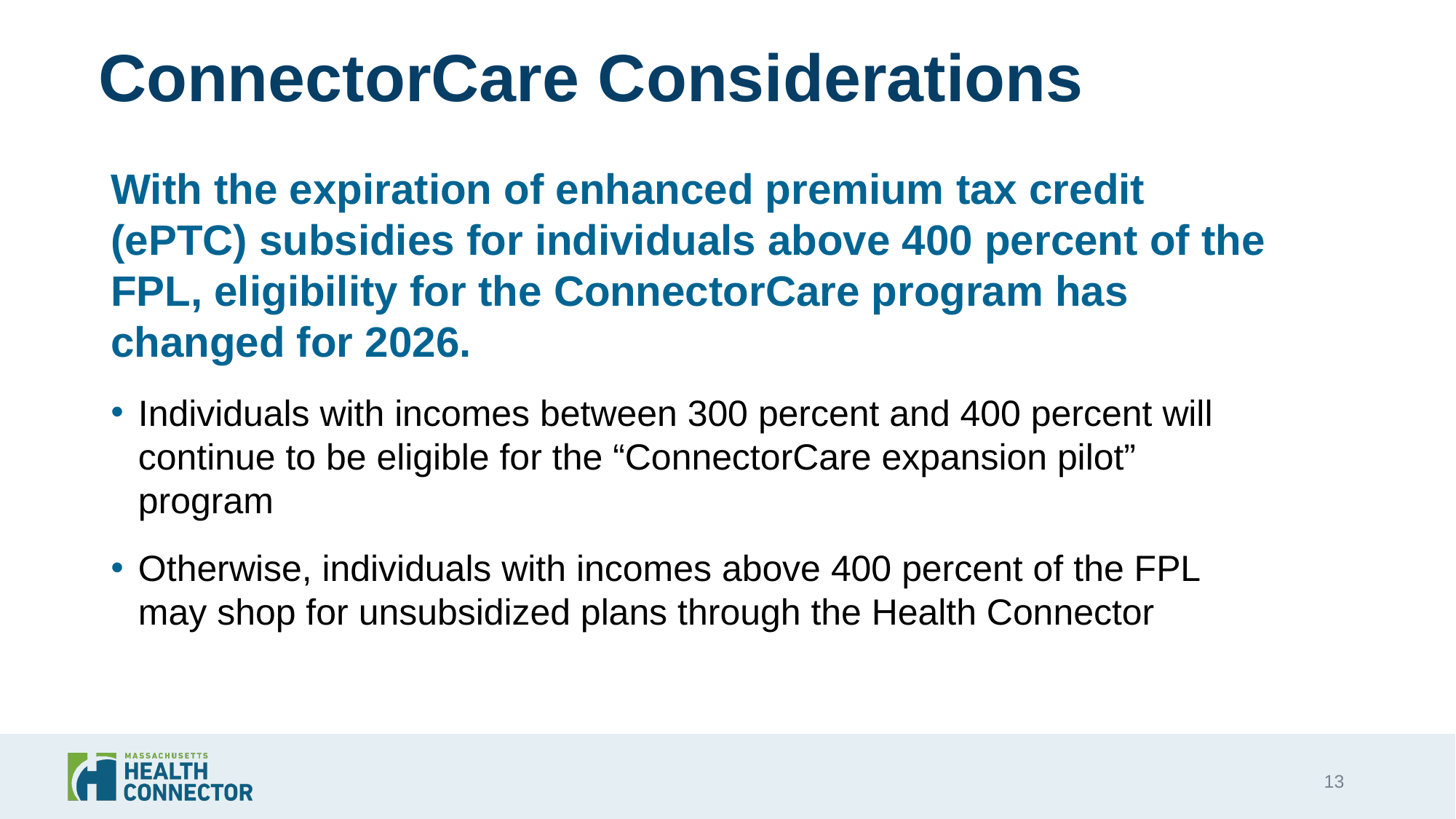

# ConnectorCare Considerations
With the expiration of enhanced premium tax credit (ePTC) subsidies for individuals above 400 percent of the FPL, eligibility for the ConnectorCare program has changed for 2026.
Individuals with incomes between 300 percent and 400 percent will continue to be eligible for the “ConnectorCare expansion pilot” program
Otherwise, individuals with incomes above 400 percent of the FPL may shop for unsubsidized plans through the Health Connector
13